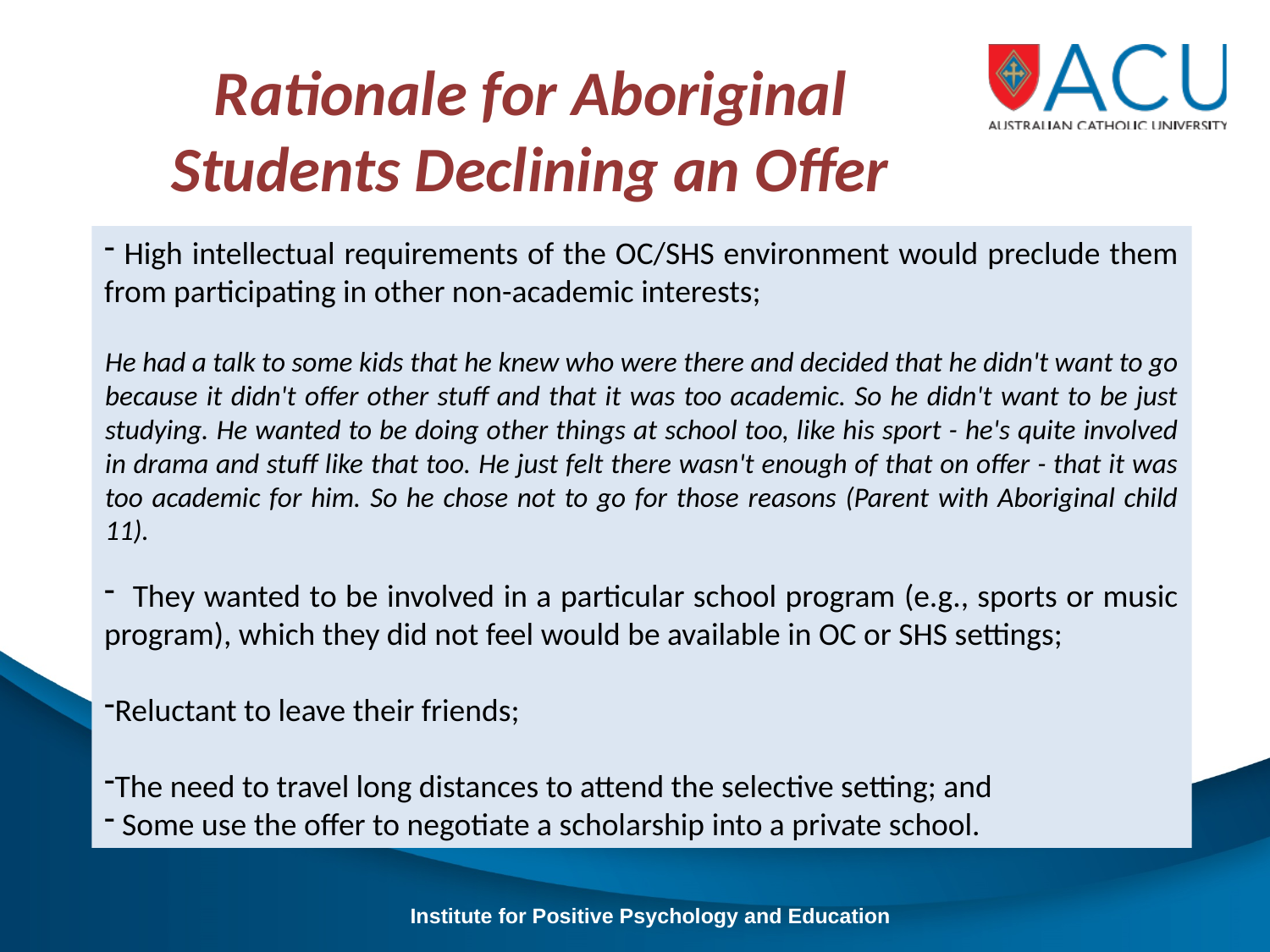

Rationale for Aboriginal Students Declining an Offer
 High intellectual requirements of the OC/SHS environment would preclude them from participating in other non-academic interests;

  They wanted to be involved in a particular school program (e.g., sports or music program), which they did not feel would be available in OC or SHS settings;

Reluctant to leave their friends;

The need to travel long distances to attend the selective setting; and
 Some use the offer to negotiate a scholarship into a private school.
He had a talk to some kids that he knew who were there and decided that he didn't want to go because it didn't offer other stuff and that it was too academic. So he didn't want to be just studying. He wanted to be doing other things at school too, like his sport - he's quite involved in drama and stuff like that too. He just felt there wasn't enough of that on offer - that it was too academic for him. So he chose not to go for those reasons (Parent with Aboriginal child 11).
Institute for Positive Psychology and Education